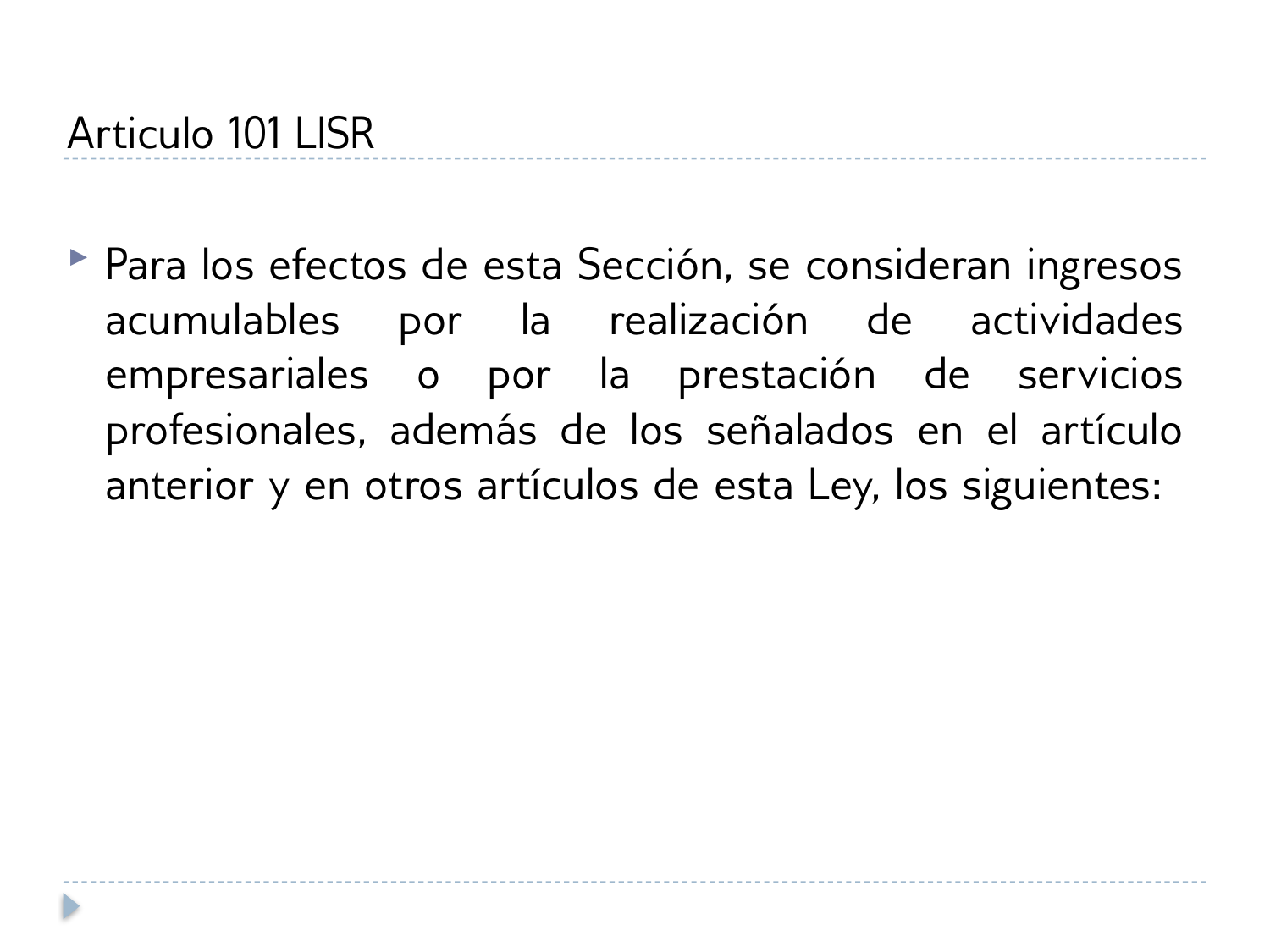

Articulo 101 LISR

Para los efectos de esta Sección, se consideran ingresos acumulables por la realización de actividades empresariales o por la prestación de servicios profesionales, además de los señalados en el artículo anterior y en otros artículos de esta Ley, los siguientes: